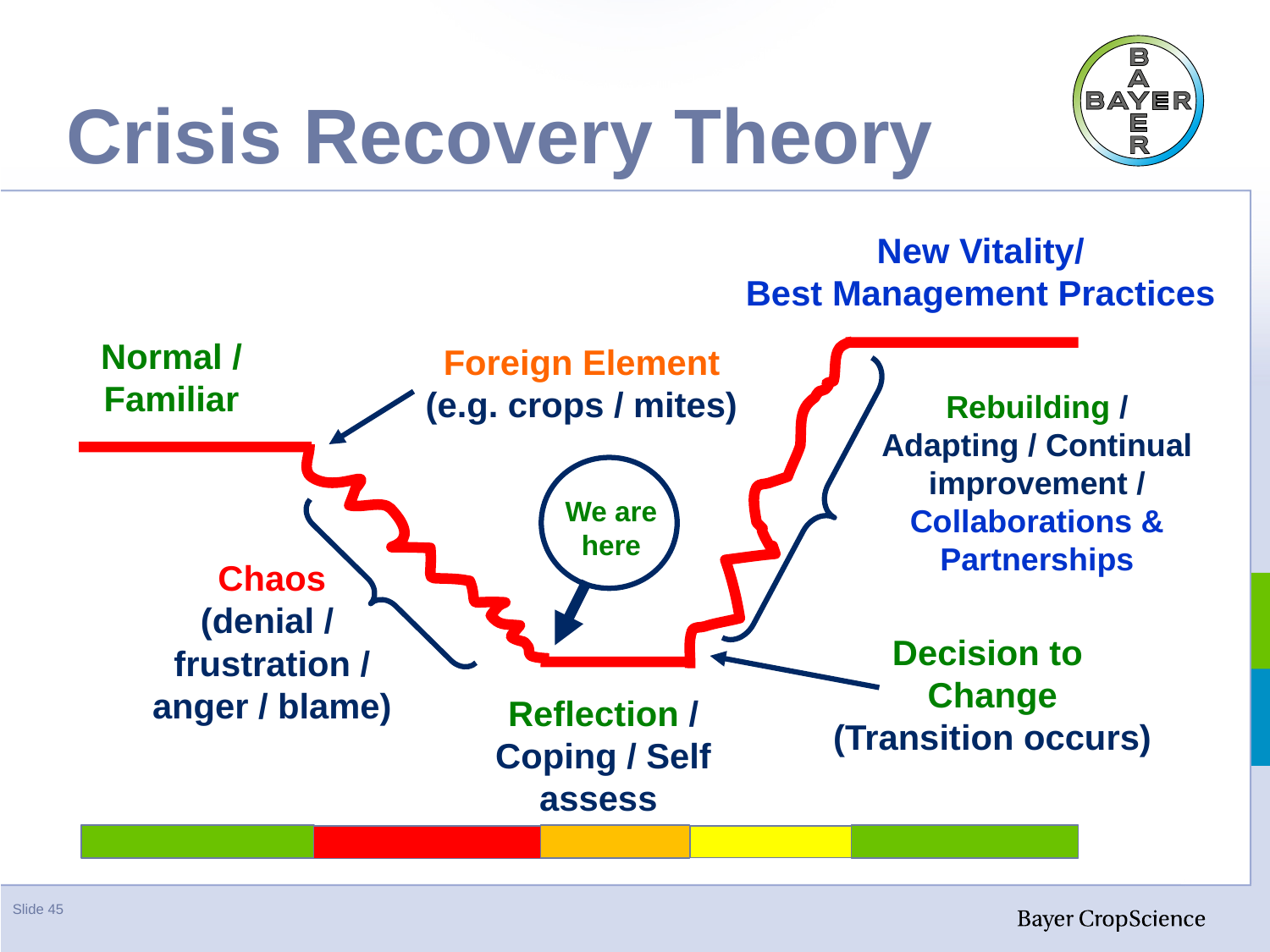

Crisis Recovery Theory
New Vitality/
Best Management Practices
Normal /
Familiar
Foreign Element
(e.g. crops / mites)

Rebuilding /
Adapting / Continual improvement / Collaborations & Partnerships

We are here

Chaos
(denial /
frustration / anger / blame)

Decision to
Change
(Transition occurs)

Reflection /
Coping / Self assess

Slide 45